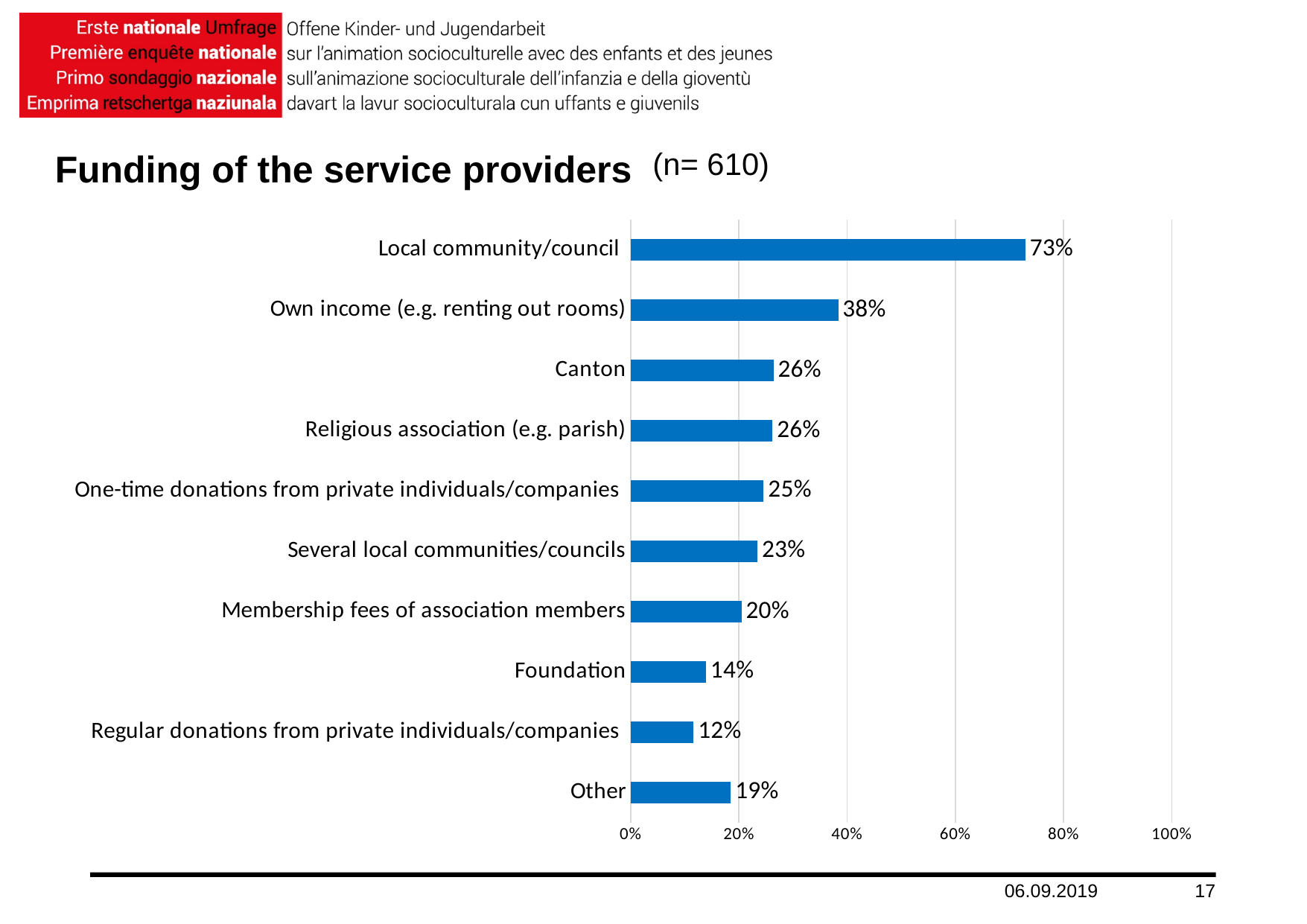

(n= 610)
# Funding of the service providers

### Chart

| Category |  |
|---|---|
| Other | 0.18524590163934426 |
| Regular donations from private individuals/companies  | 0.11639344262295082 |
| Foundation | 0.13934426229508198 |
| Membership fees of association members | 0.20491803278688525 |
| Several local communities/councils | 0.23442622950819672 |
| One-time donations from private individuals/companies  | 0.2459016393442623 |
| Religious association (e.g. parish) | 0.26229508196721313 |
| Canton | 0.2639344262295082 |
| Own income (e.g. renting out rooms) | 0.3836065573770492 |
| Local community/council  | 0.7295081967213115 |
06.09.2019
17